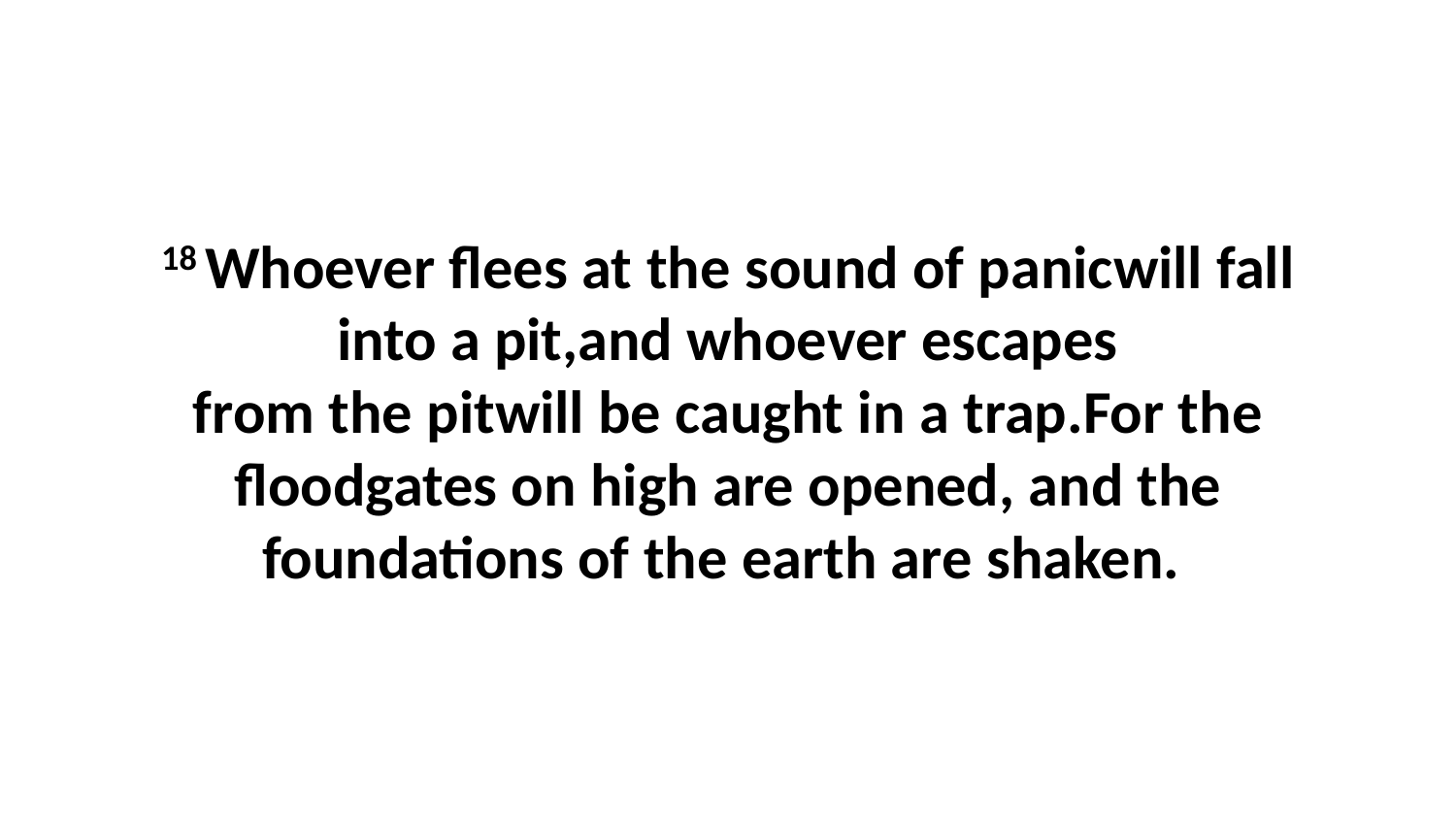

18 Whoever flees at the sound of panicwill fall into a pit,and whoever escapes from the pitwill be caught in a trap.For the floodgates on high are opened, and the foundations of the earth are shaken.